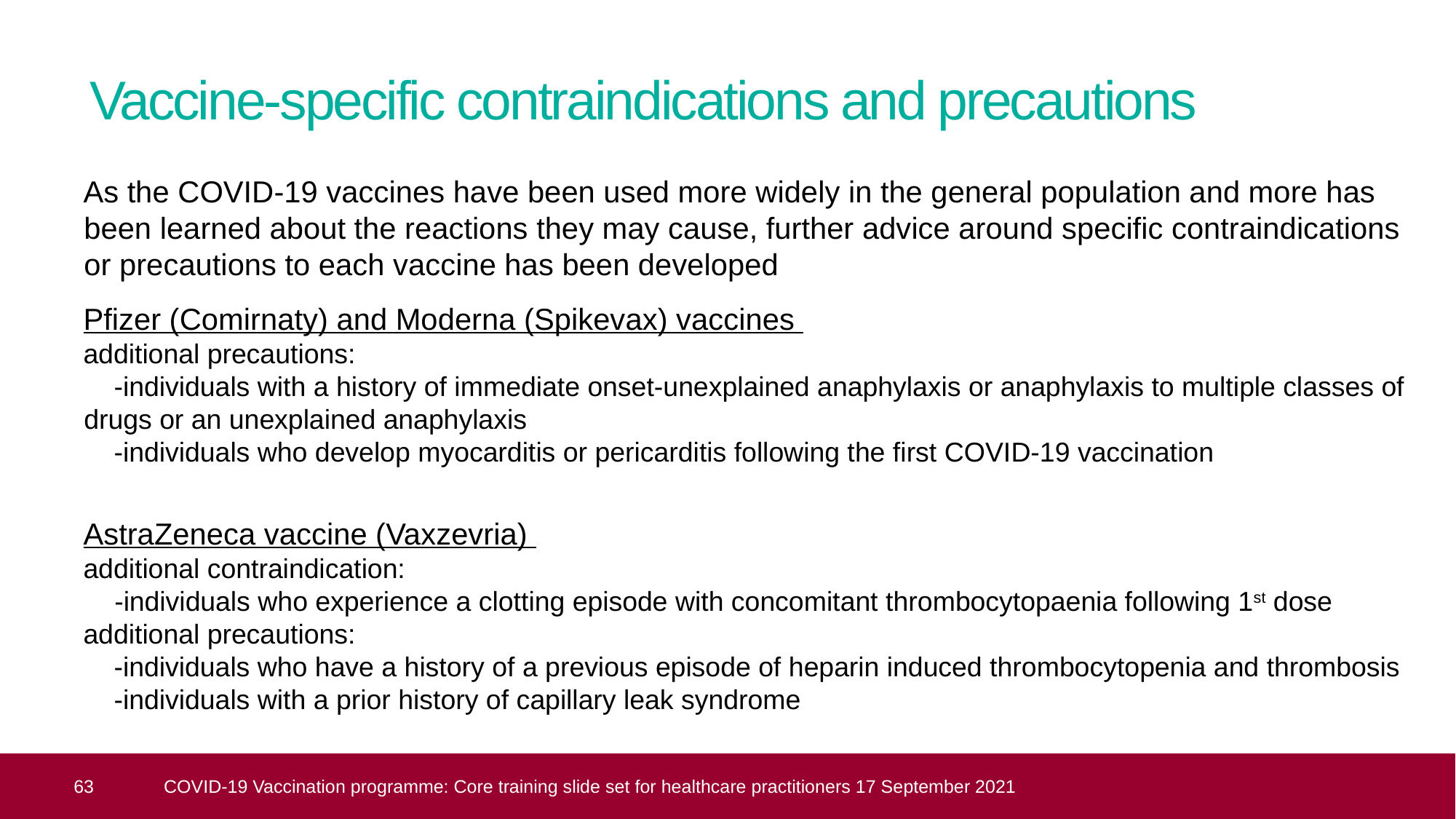

# Vaccine-specific contraindications and precautions
As the COVID-19 vaccines have been used more widely in the general population and more has been learned about the reactions they may cause, further advice around specific contraindications or precautions to each vaccine has been developed

Pfizer (Comirnaty) and Moderna (Spikevax) vaccines
additional precautions:
    -individuals with a history of immediate onset-unexplained anaphylaxis or anaphylaxis to multiple classes of drugs or an unexplained anaphylaxis
    -individuals who develop myocarditis or pericarditis following the first COVID-19 vaccination

AstraZeneca vaccine (Vaxzevria)
additional contraindication:
	    -individuals who experience a clotting episode with concomitant thrombocytopaenia following 1st dose
additional precautions:
    -individuals who have a history of a previous episode of heparin induced thrombocytopenia and thrombosis
    -individuals with a prior history of capillary leak syndrome

  63
COVID-19 Vaccination programme: Core training slide set for healthcare practitioners 17 September 2021